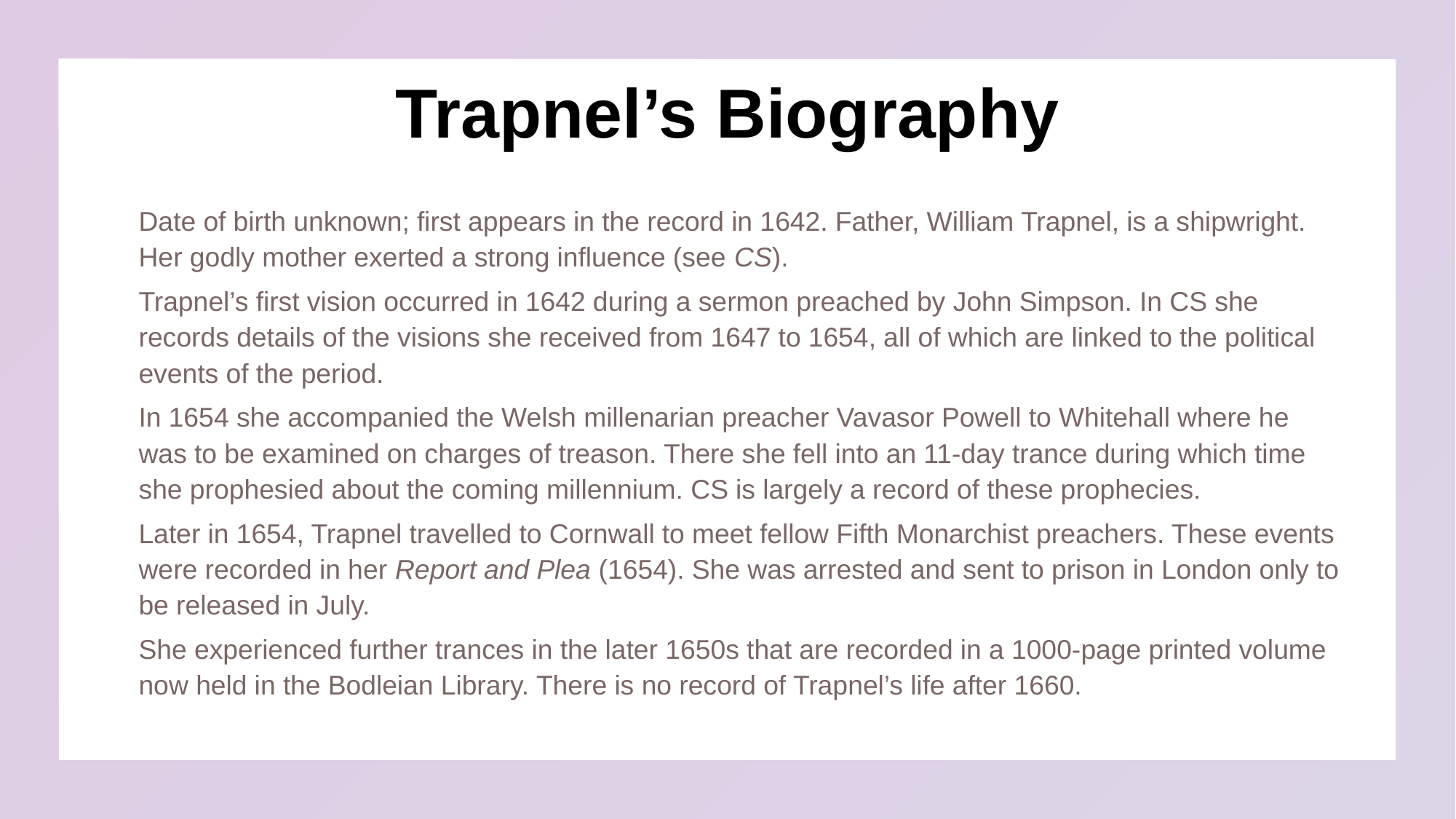

# Trapnel’s Biography
Date of birth unknown; first appears in the record in 1642. Father, William Trapnel, is a shipwright. Her godly mother exerted a strong influence (see CS).
Trapnel’s first vision occurred in 1642 during a sermon preached by John Simpson. In CS she records details of the visions she received from 1647 to 1654, all of which are linked to the political events of the period.
In 1654 she accompanied the Welsh millenarian preacher Vavasor Powell to Whitehall where he was to be examined on charges of treason. There she fell into an 11-day trance during which time she prophesied about the coming millennium. CS is largely a record of these prophecies.
Later in 1654, Trapnel travelled to Cornwall to meet fellow Fifth Monarchist preachers. These events were recorded in her Report and Plea (1654). She was arrested and sent to prison in London only to be released in July.
She experienced further trances in the later 1650s that are recorded in a 1000-page printed volume now held in the Bodleian Library. There is no record of Trapnel’s life after 1660.